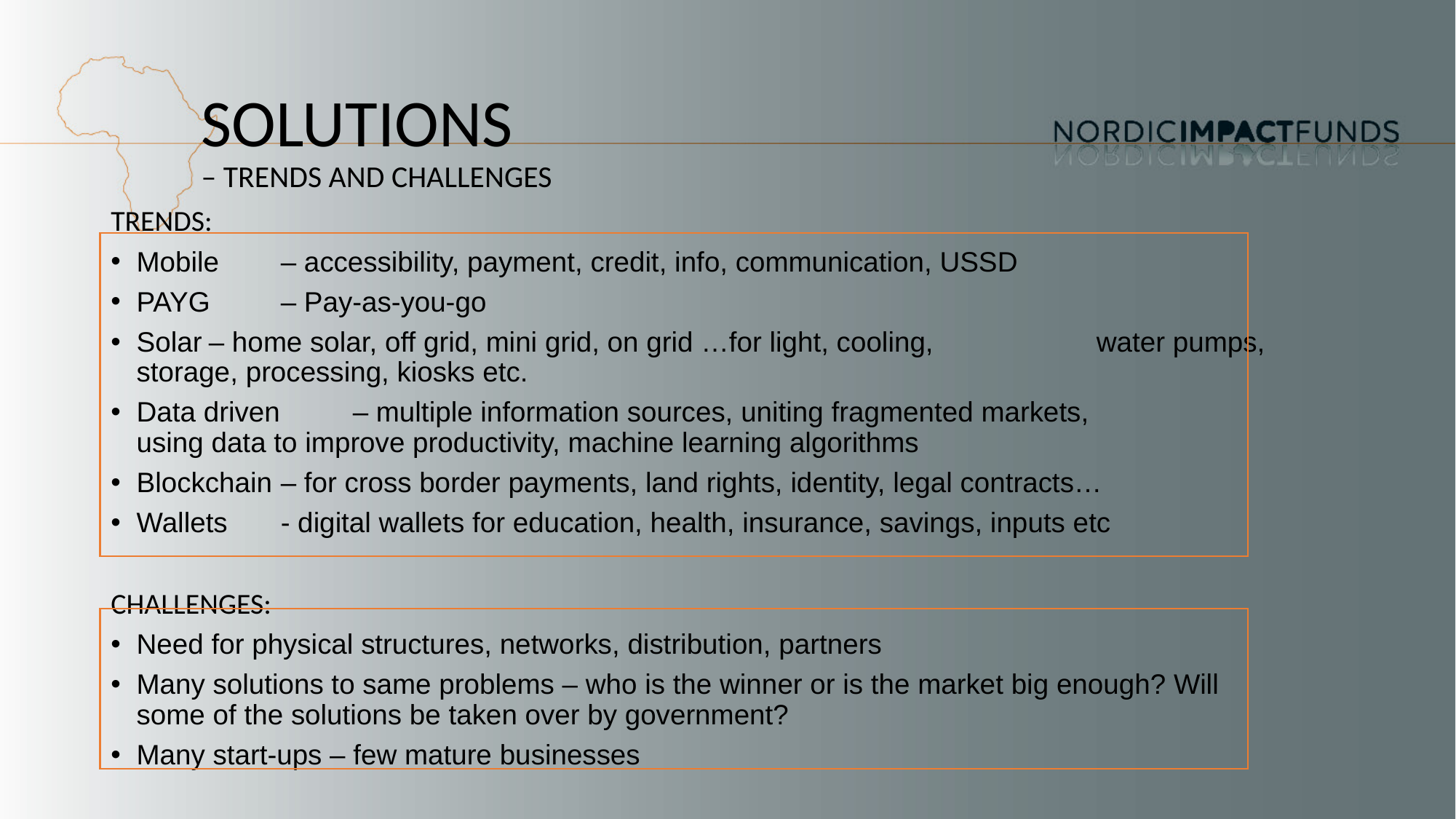

# SOLUTIONS – TRENDS AND CHALLENGES
TRENDS:
Mobile 	– accessibility, payment, credit, info, communication, USSD
PAYG 		– Pay-as-you-go
Solar		– home solar, off grid, mini grid, on grid …for light, cooling, 			    	   water pumps, storage, processing, kiosks etc.
Data driven 	– multiple information sources, uniting fragmented markets, 			    	    using data to improve productivity, machine learning algorithms
Blockchain 	– for cross border payments, land rights, identity, legal contracts…
Wallets	- digital wallets for education, health, insurance, savings, inputs etc

CHALLENGES:
Need for physical structures, networks, distribution, partners
Many solutions to same problems – who is the winner or is the market big enough? Will some of the solutions be taken over by government?
Many start-ups – few mature businesses